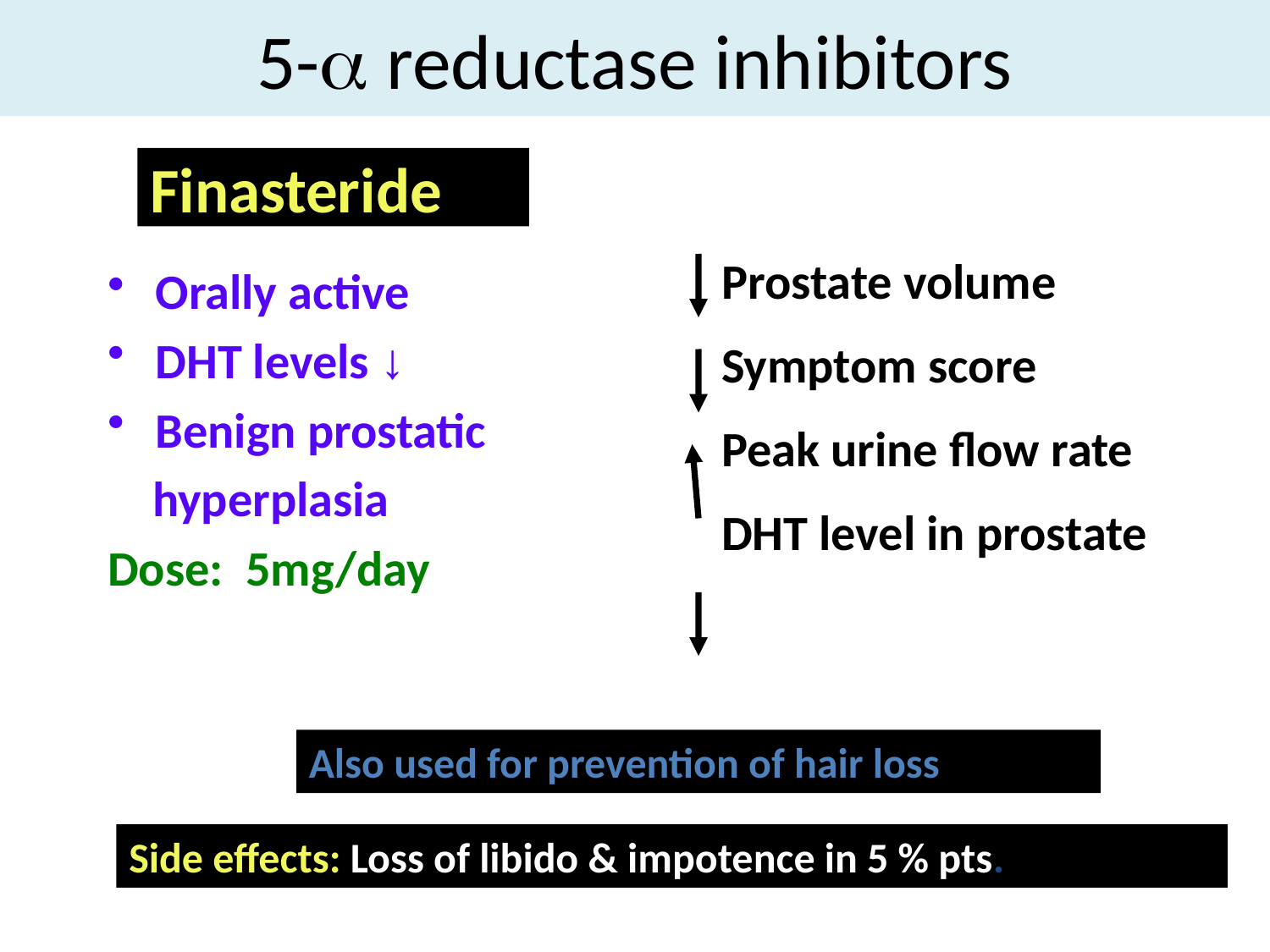

# 5-α reductase inhibitors
Finasteride
Prostate volume
Symptom score
Peak urine flow rate
DHT level in prostate
Orally active
DHT levels ↓
Benign prostatic
    hyperplasia
Dose:  5mg/day

Also used for prevention of hair loss
Side effects: Loss of libido & impotence in 5 % pts.